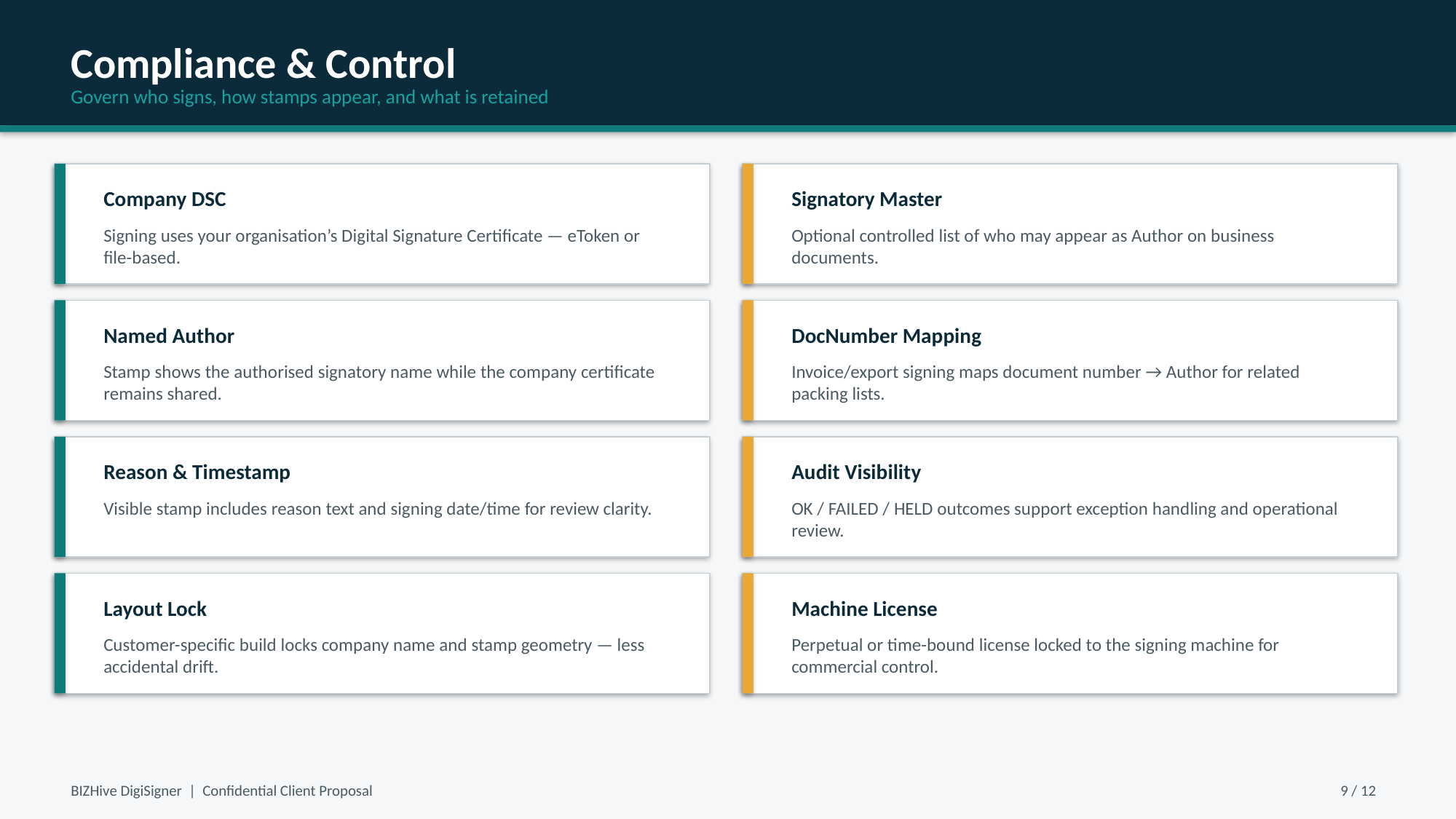

Compliance & Control
Govern who signs, how stamps appear, and what is retained

Company DSC
Signatory Master
Signing uses your organisation’s Digital Signature Certificate — eToken or file-based.
Optional controlled list of who may appear as Author on business documents.

Named Author
DocNumber Mapping
Stamp shows the authorised signatory name while the company certificate remains shared.
Invoice/export signing maps document number → Author for related packing lists.

Reason & Timestamp
Audit Visibility
Visible stamp includes reason text and signing date/time for review clarity.
OK / FAILED / HELD outcomes support exception handling and operational review.

Layout Lock
Machine License
Customer-specific build locks company name and stamp geometry — less accidental drift.
Perpetual or time-bound license locked to the signing machine for commercial control.
BIZHive DigiSigner  |  Confidential Client Proposal
9 / 12